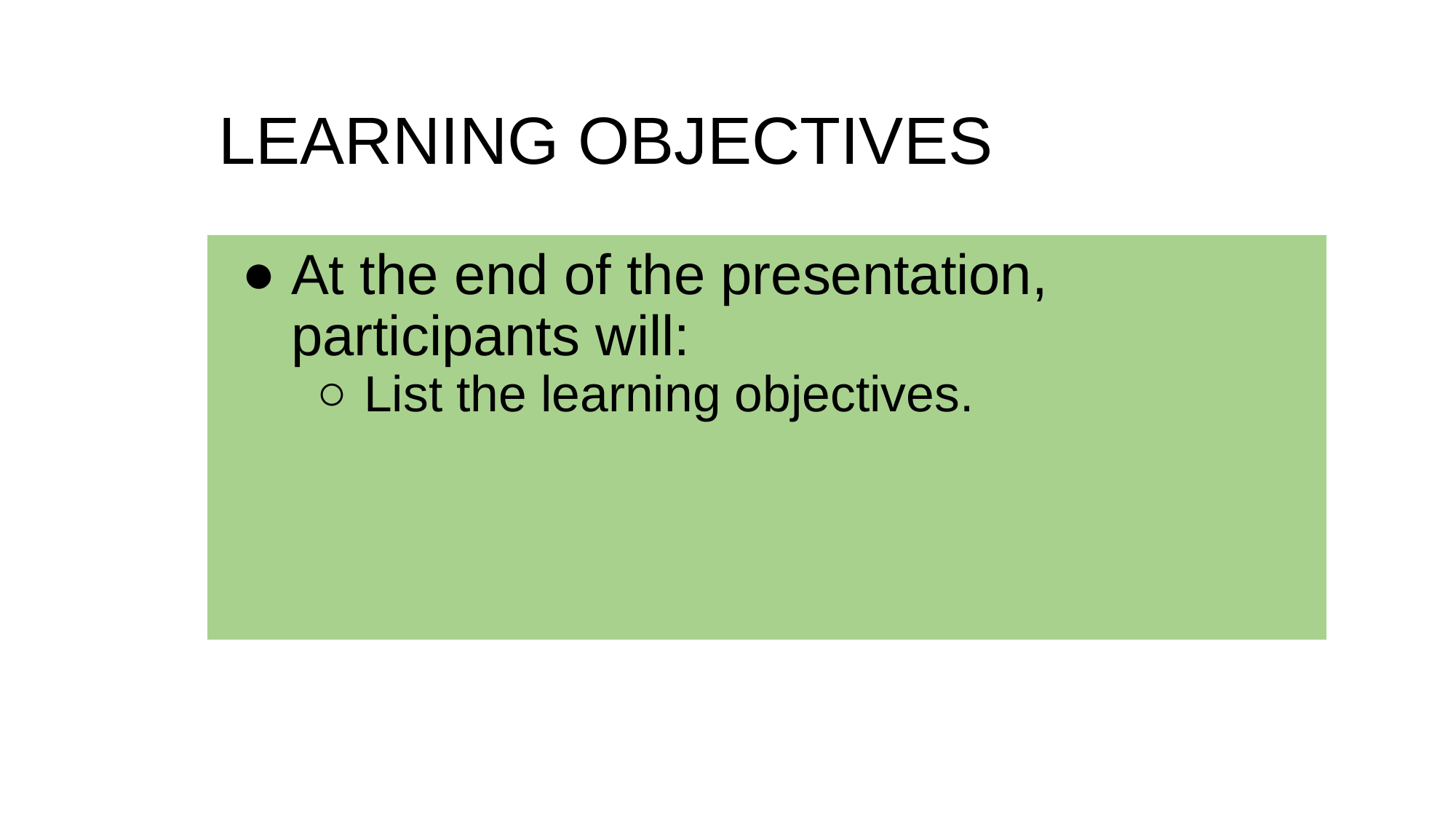

# LEARNING OBJECTIVES
At the end of the presentation, participants will:
List the learning objectives.